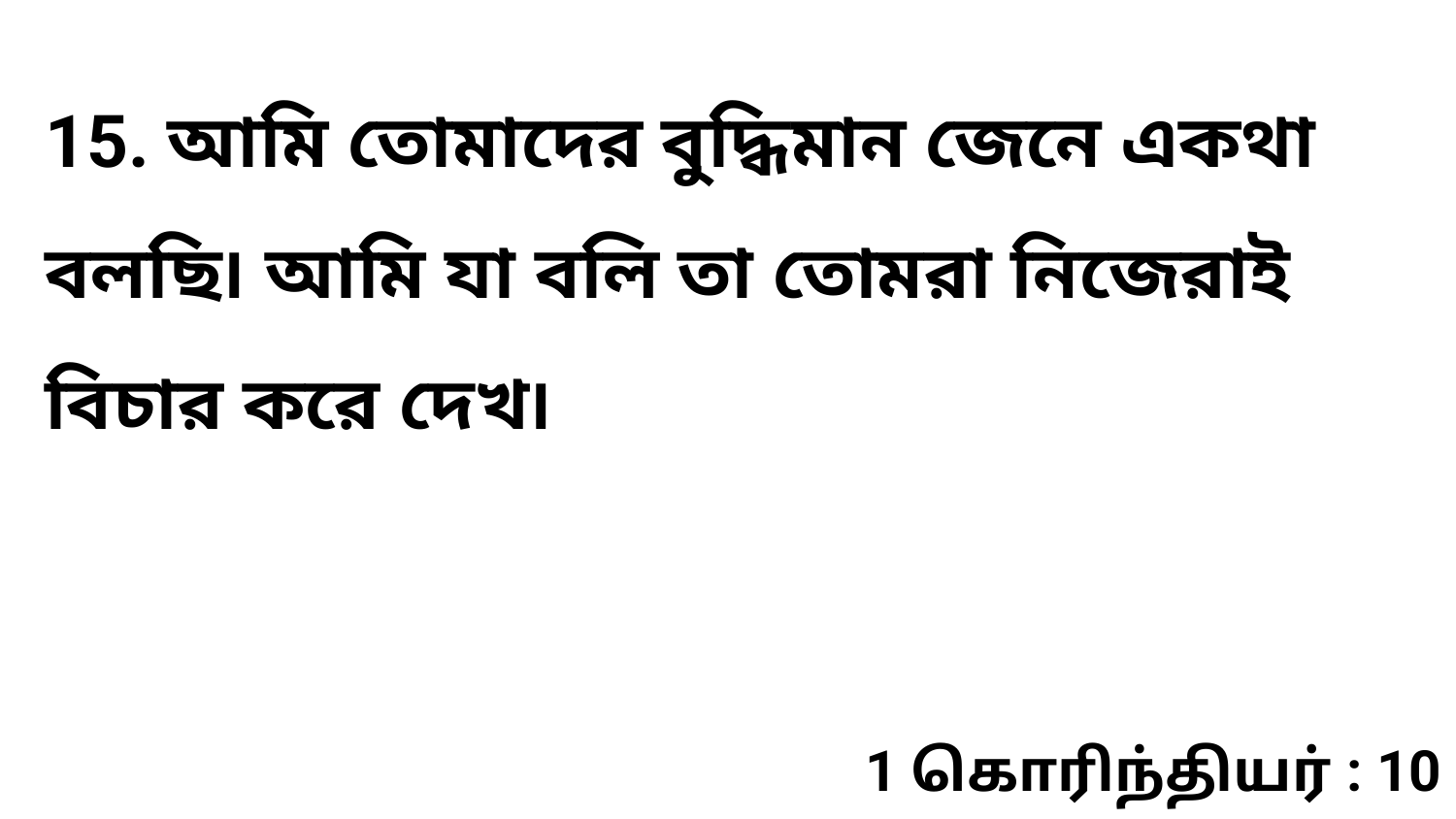

15. আমি তোমাদের বুদ্ধিমান জেনে একথা বলছি৷ আমি যা বলি তা তোমরা নিজেরাই বিচার করে দেখ৷
1 கொரிந்தியர் : 10